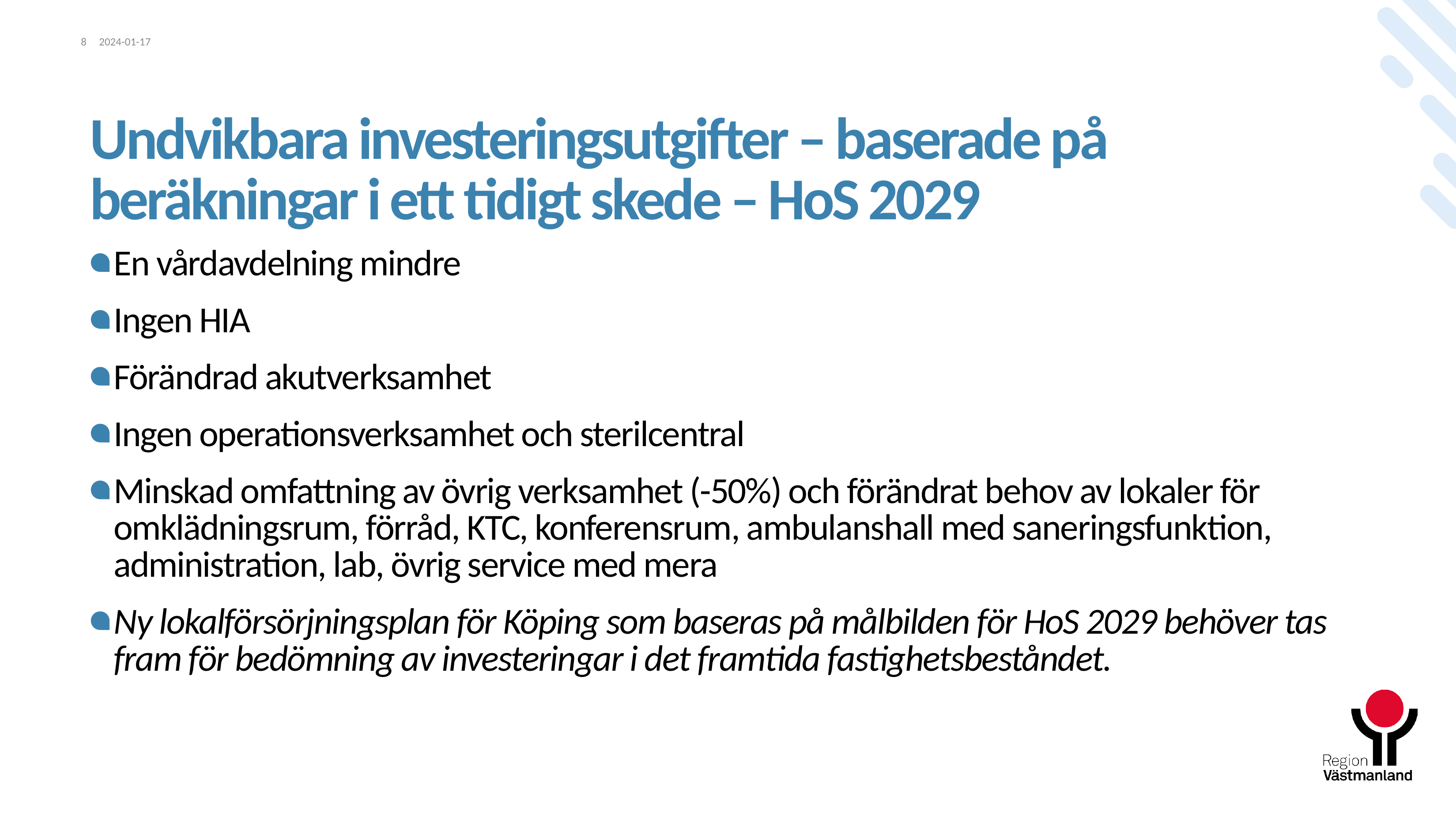

8
2024-01-17
# Undvikbara investeringsutgifter – baserade på beräkningar i ett tidigt skede – HoS 2029
En vårdavdelning mindre
Ingen HIA
Förändrad akutverksamhet
Ingen operationsverksamhet och sterilcentral
Minskad omfattning av övrig verksamhet (-50%) och förändrat behov av lokaler för omklädningsrum, förråd, KTC, konferensrum, ambulanshall med saneringsfunktion, administration, lab, övrig service med mera
Ny lokalförsörjningsplan för Köping som baseras på målbilden för HoS 2029 behöver tas fram för bedömning av investeringar i det framtida fastighetsbeståndet.